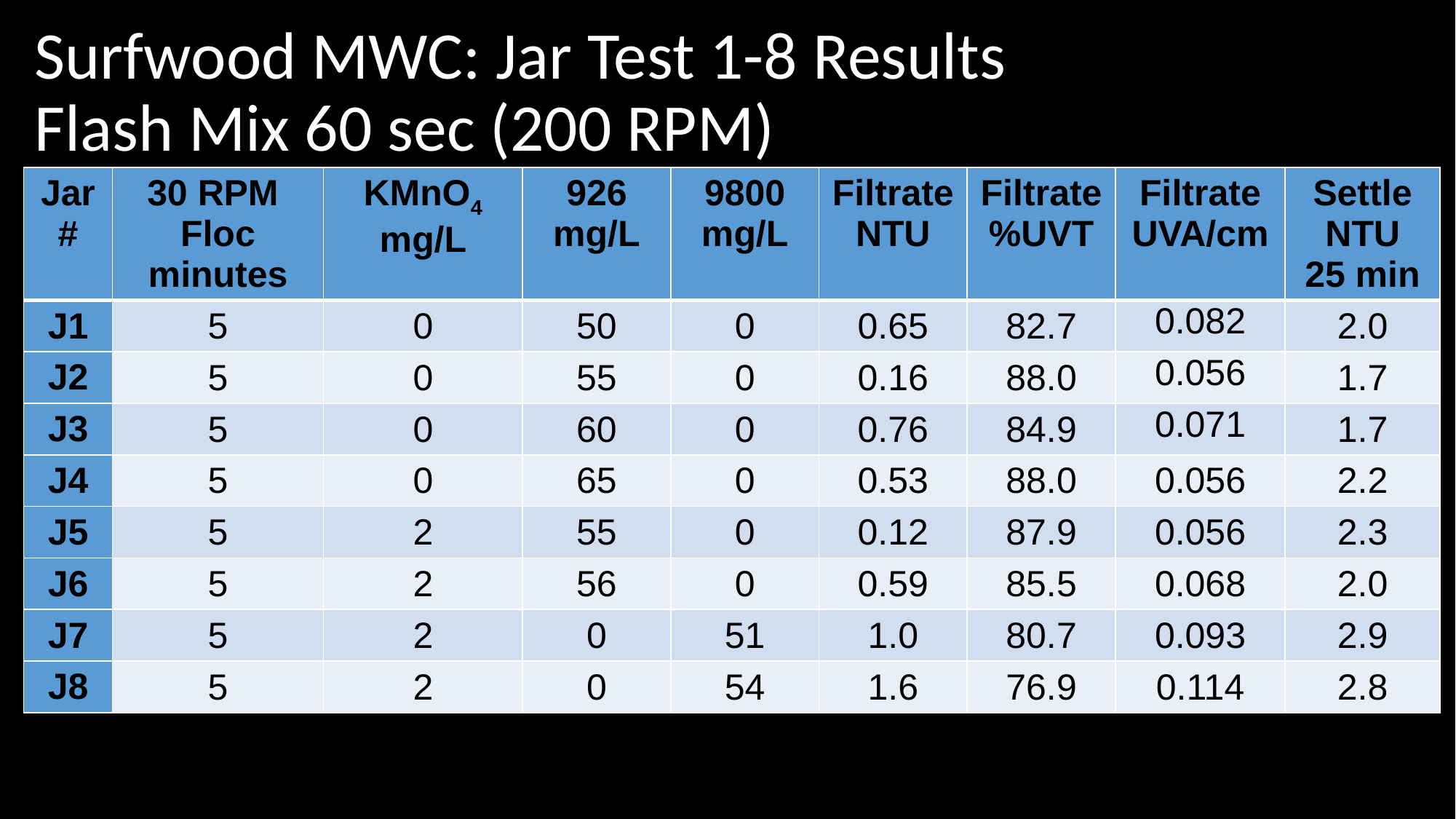

# Surfwood MWC: Jar Test 1-8 Results Flash Mix 60 sec (200 RPM)
| Jar # | 30 RPM Floc minutes | KMnO4 mg/L | 926 mg/L | 9800 mg/L | Filtrate NTU | Filtrate %UVT | Filtrate UVA/cm | Settle NTU 25 min |
| --- | --- | --- | --- | --- | --- | --- | --- | --- |
| J1 | 5 | 0 | 50 | 0 | 0.65 | 82.7 | 0.082 | 2.0 |
| J2 | 5 | 0 | 55 | 0 | 0.16 | 88.0 | 0.056 | 1.7 |
| J3 | 5 | 0 | 60 | 0 | 0.76 | 84.9 | 0.071 | 1.7 |
| J4 | 5 | 0 | 65 | 0 | 0.53 | 88.0 | 0.056 | 2.2 |
| J5 | 5 | 2 | 55 | 0 | 0.12 | 87.9 | 0.056 | 2.3 |
| J6 | 5 | 2 | 56 | 0 | 0.59 | 85.5 | 0.068 | 2.0 |
| J7 | 5 | 2 | 0 | 51 | 1.0 | 80.7 | 0.093 | 2.9 |
| J8 | 5 | 2 | 0 | 54 | 1.6 | 76.9 | 0.114 | 2.8 |